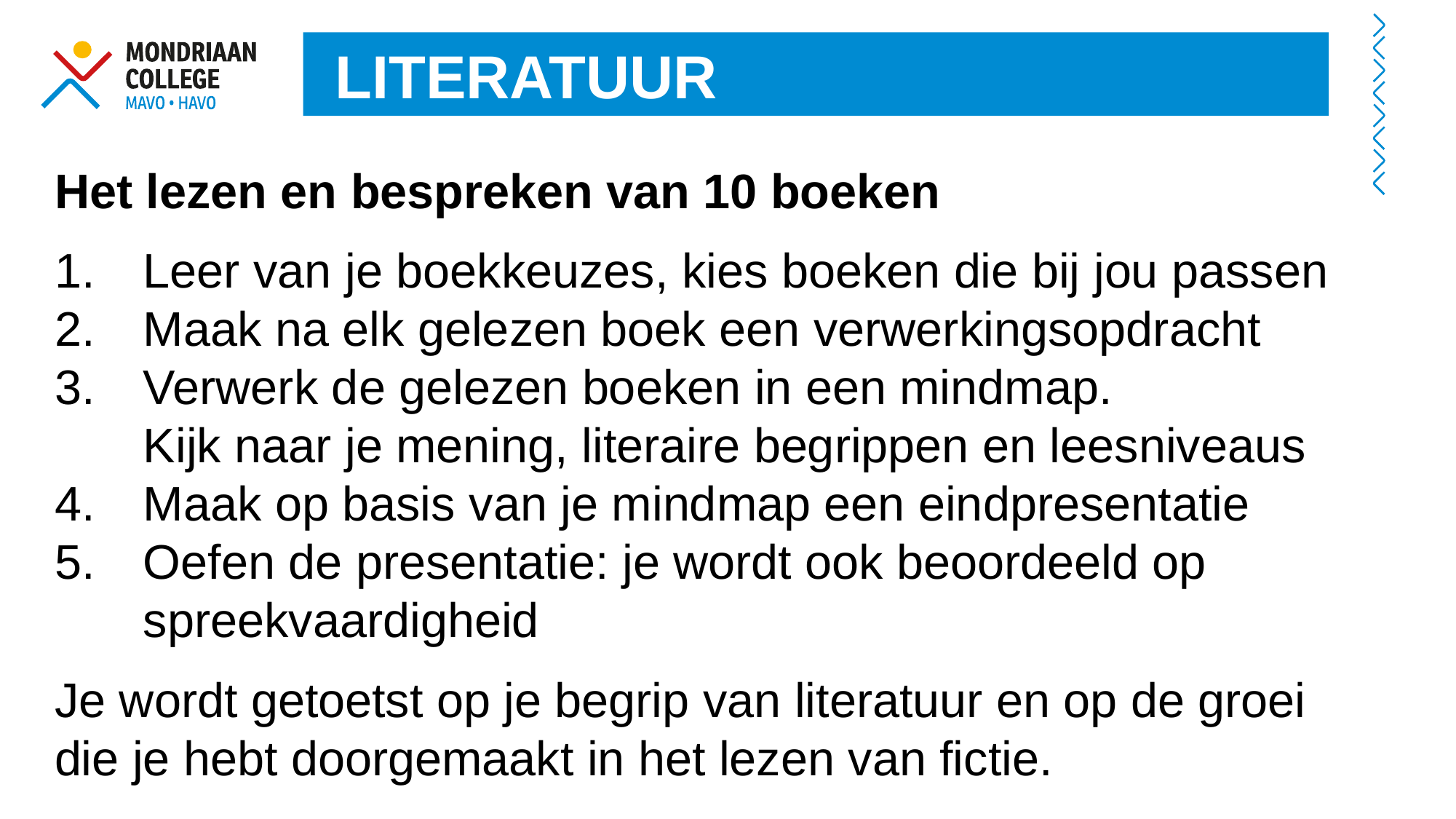

LITERATUUR
Het lezen en bespreken van 10 boeken

Leer van je boekkeuzes, kies boeken die bij jou passen
Maak na elk gelezen boek een verwerkingsopdracht
Verwerk de gelezen boeken in een mindmap.
Kijk naar je mening, literaire begrippen en leesniveaus
Maak op basis van je mindmap een eindpresentatie
Oefen de presentatie: je wordt ook beoordeeld op spreekvaardigheid

Je wordt getoetst op je begrip van literatuur en op de groei die je hebt doorgemaakt in het lezen van fictie.